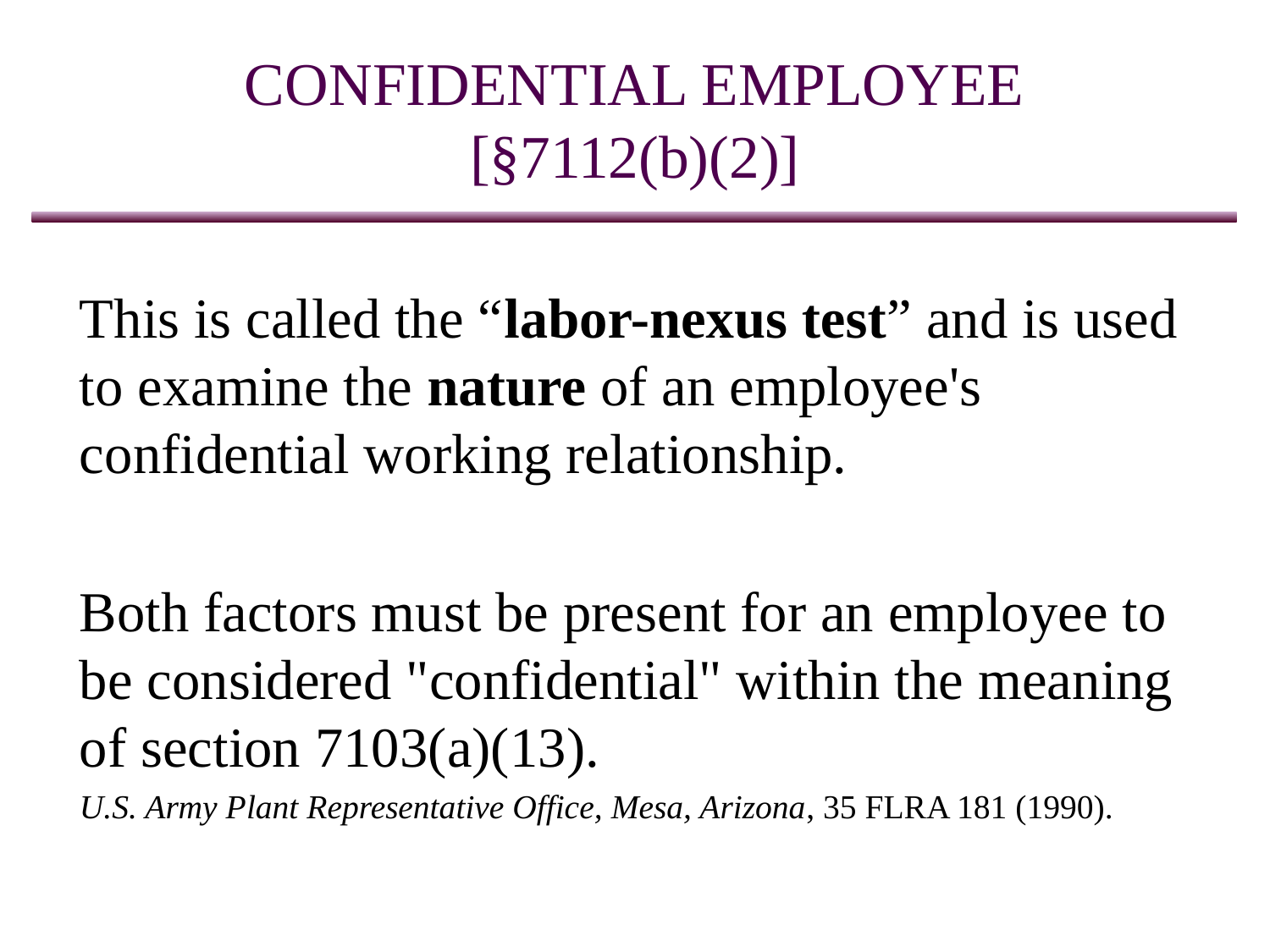

# CONFIDENTIAL EMPLOYEE [§7112(b)(2)]

This is called the “labor-nexus test” and is used to examine the nature of an employee's confidential working relationship.

Both factors must be present for an employee to be considered "confidential" within the meaning of section 7103(a)(13).
U.S. Army Plant Representative Office, Mesa, Arizona, 35 FLRA 181 (1990).